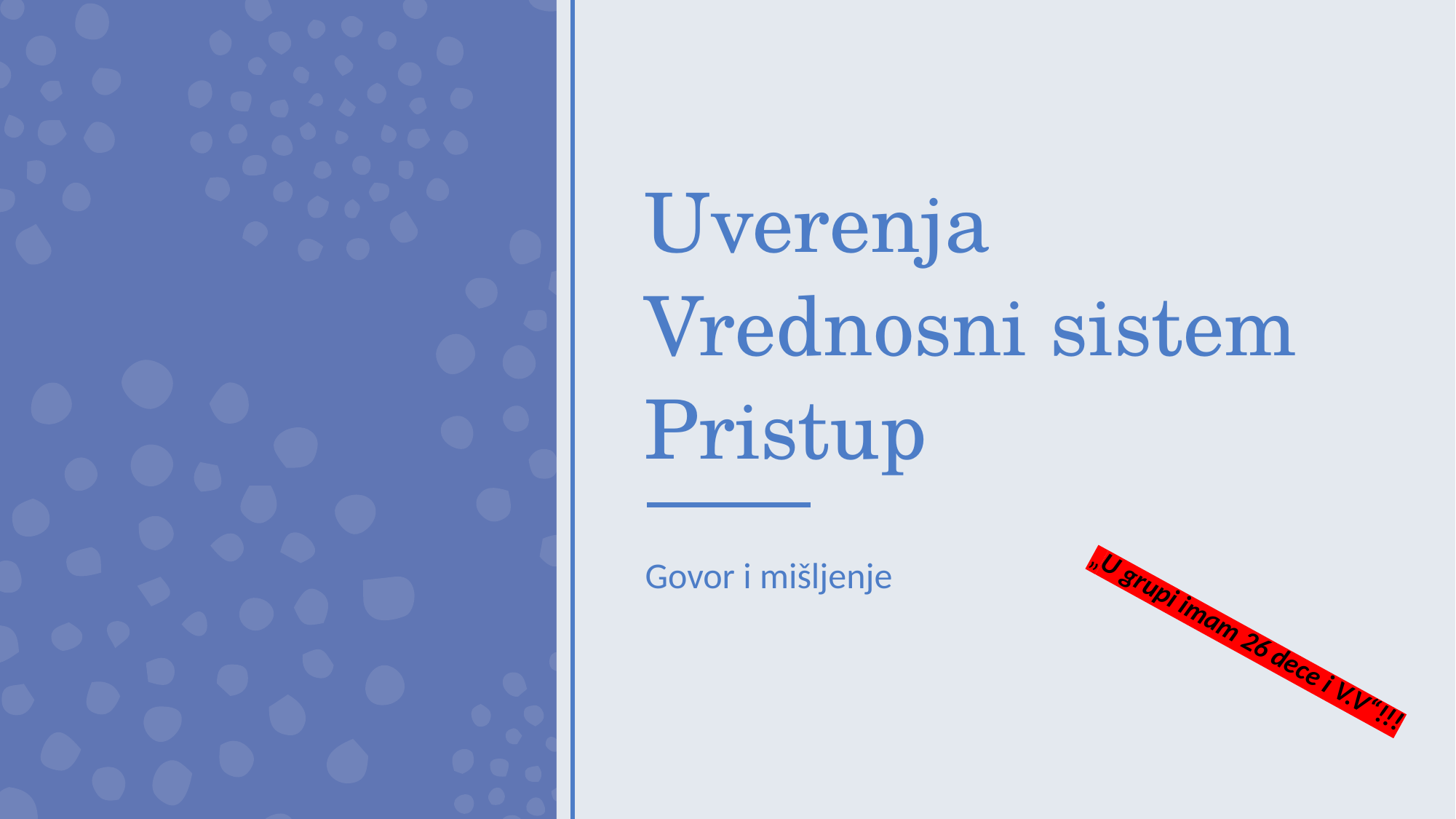

# Uverenja Vrednosni sistem Pristup
Govor i mišljenje
„U grupi imam 26 dece i V.V“!!!